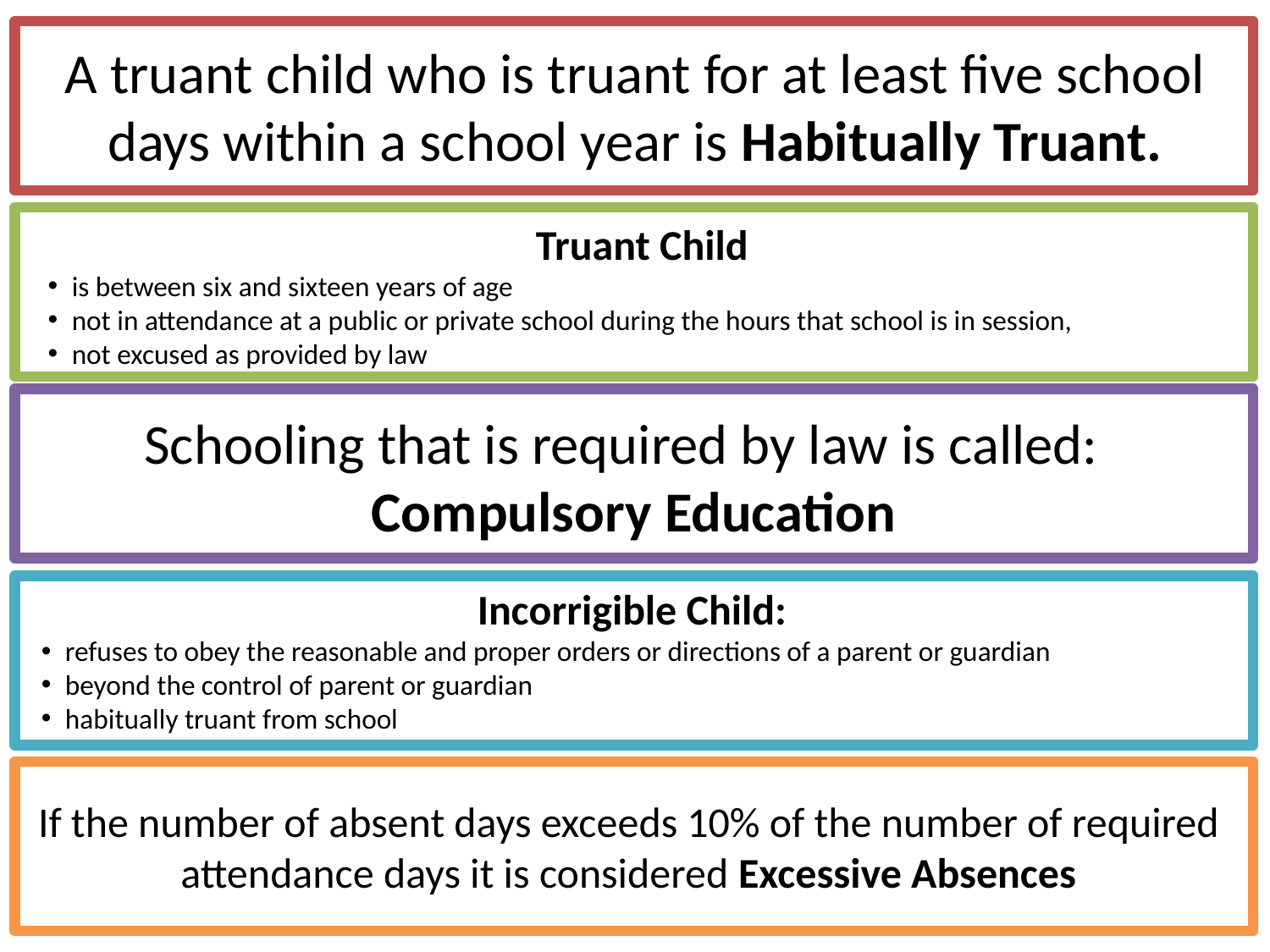

A truant child who is truant for at least five school days within a school year is Habitually Truant.

 Truant Child
is between six and sixteen years of age
not in attendance at a public or private school during the hours that school is in session,
not excused as provided by law

Schooling that is required by law is called:
Compulsory Education

Incorrigible Child:
refuses to obey the reasonable and proper orders or directions of a parent or guardian
beyond the control of parent or guardian
habitually truant from school

If the number of absent days exceeds 10% of the number of required attendance days it is considered Excessive Absences